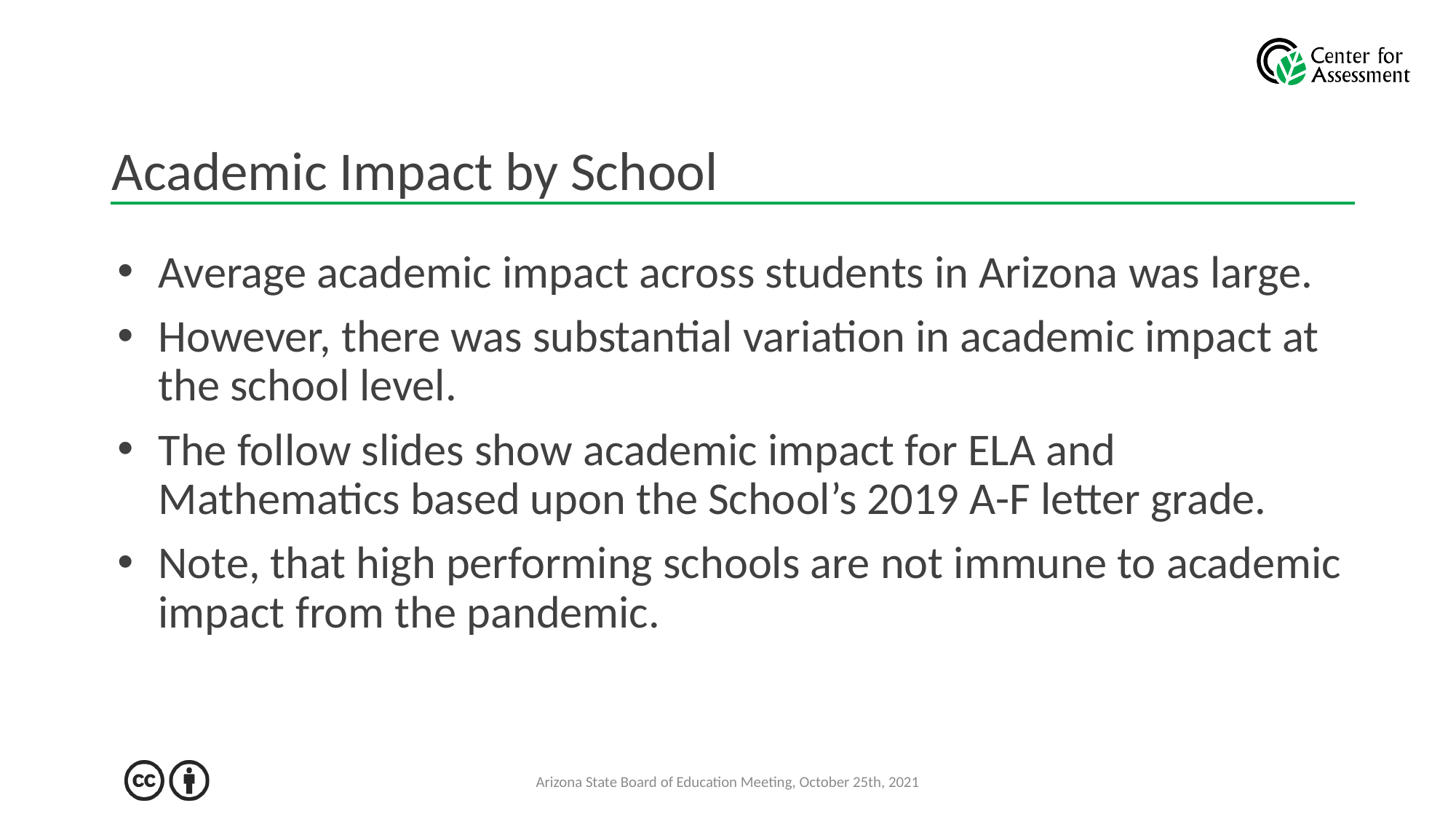

# Academic Impact by School
Average academic impact across students in Arizona was large.
However, there was substantial variation in academic impact at the school level.
The follow slides show academic impact for ELA and Mathematics based upon the School’s 2019 A-F letter grade.
Note, that high performing schools are not immune to academic impact from the pandemic.
Arizona State Board of Education Meeting, October 25th, 2021